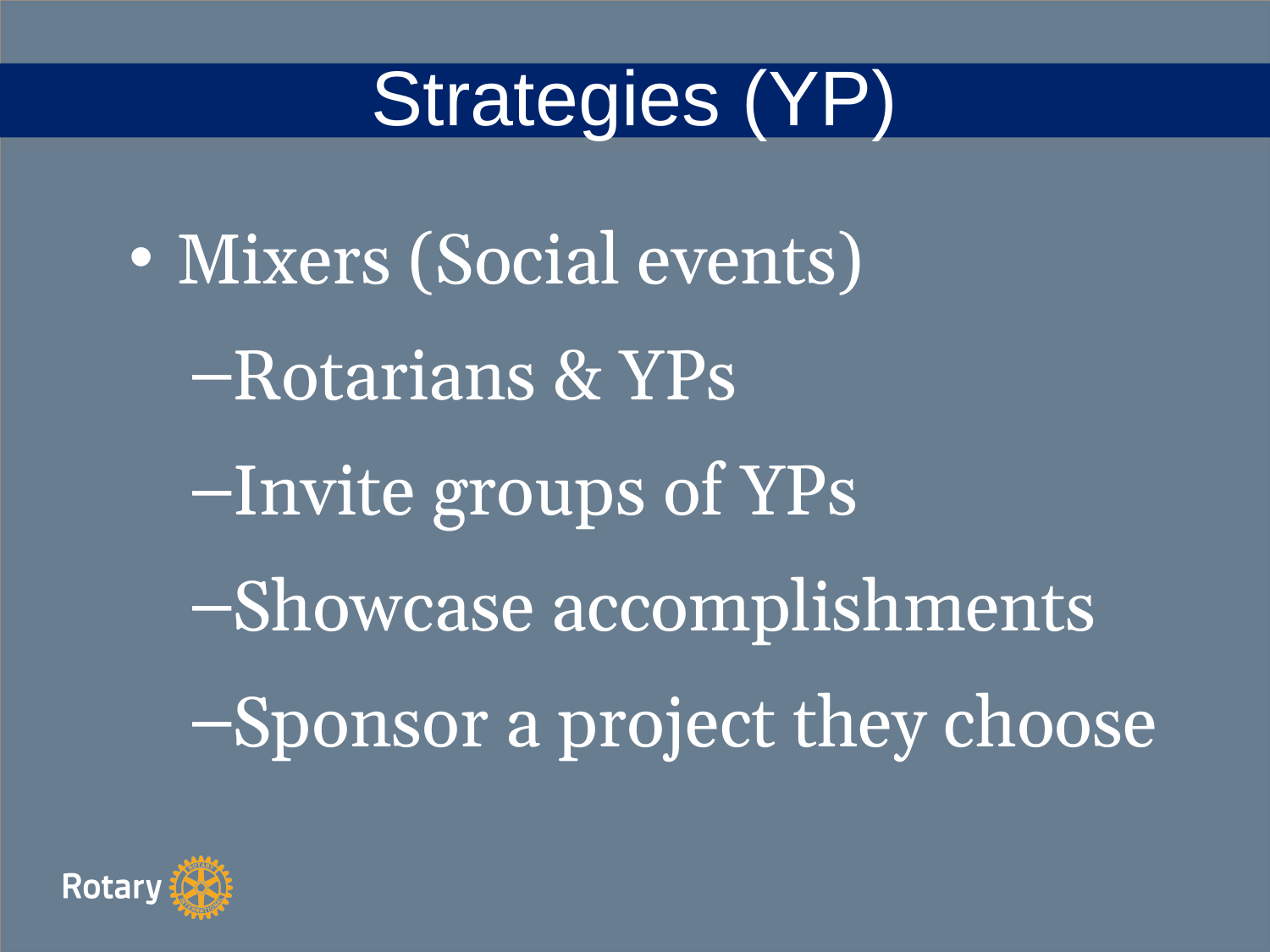

Strategies (YP)
Mixers (Social events)
Rotarians & YPs
Invite groups of YPs
Showcase accomplishments
Sponsor a project they choose